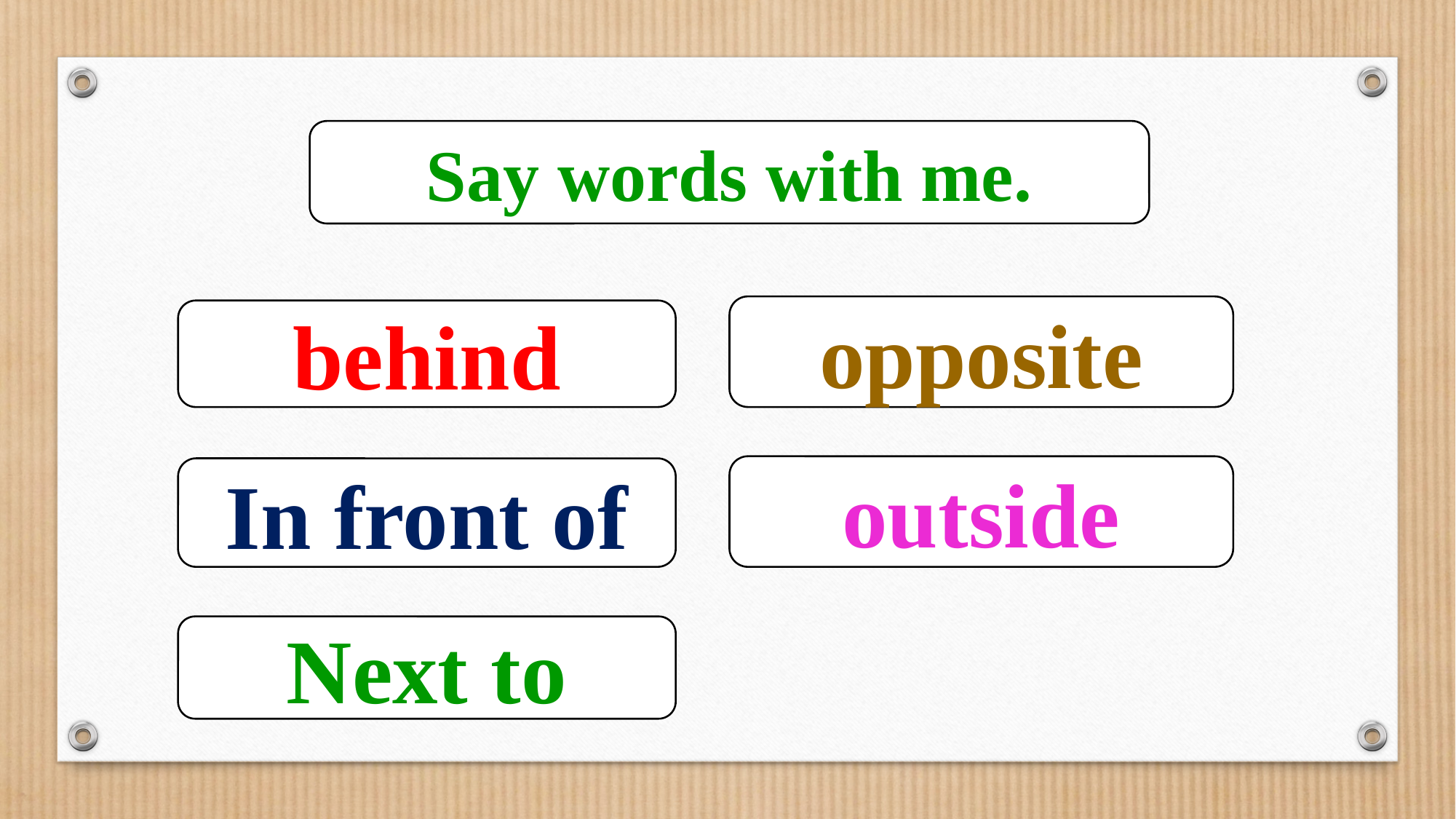

Say words with me.
opposite
behind
outside
In front of
Next to